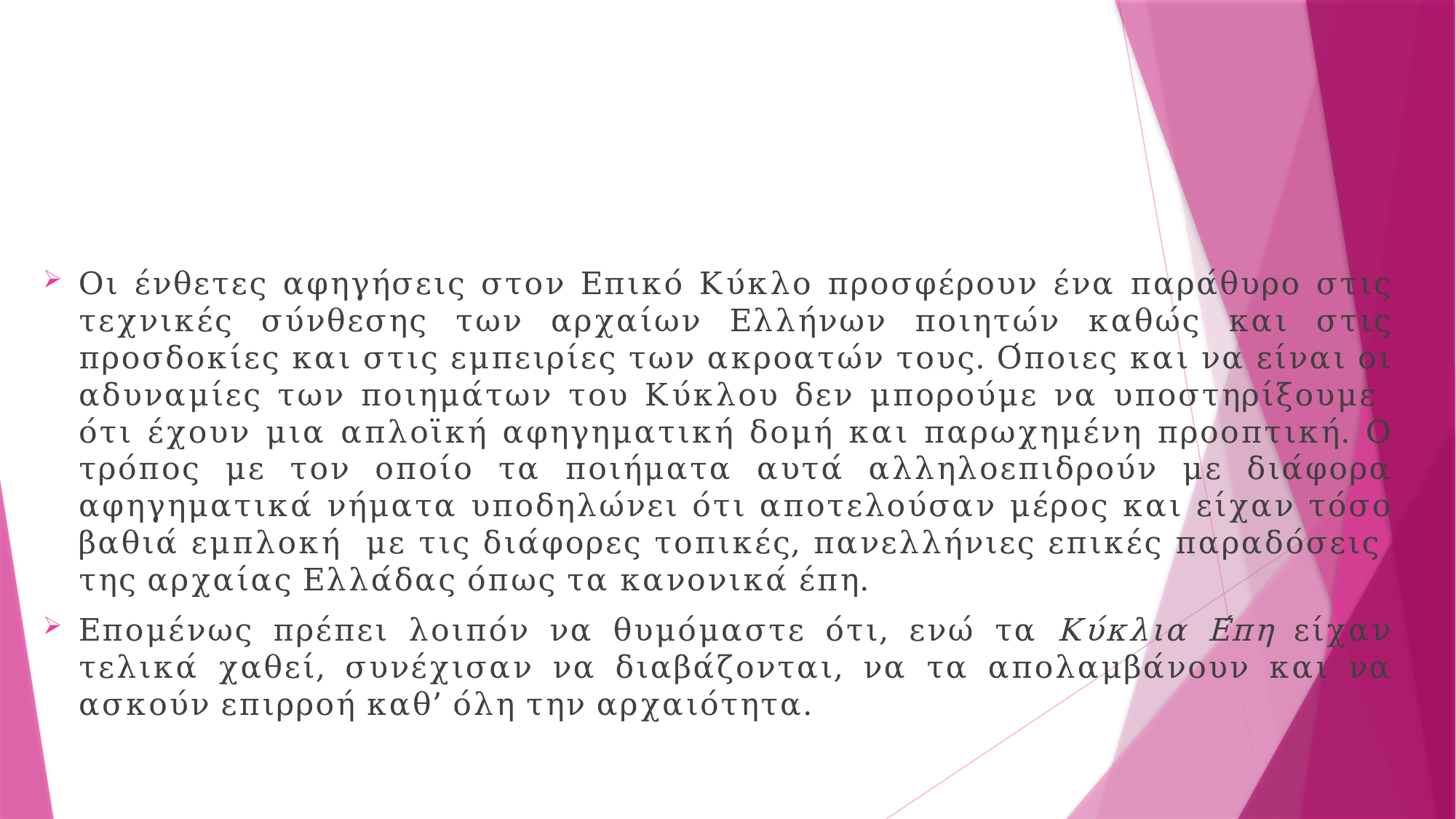

#
Οι ένθετες αφηγήσεις στον Επικό Κύκλο προσφέρουν ένα παράθυρο στις τεχνικές σύνθεσης των αρχαίων Ελλήνων ποιητών καθώς και στις προσδοκίες και στις εμπειρίες των ακροατών τους. Όποιες και να είναι οι αδυναμίες των ποιημάτων του Κύκλου δεν μπορούμε να υποστηρίξουμε  ότι έχουν μια απλοϊκή αφηγηματική δομή και παρωχημένη προοπτική. Ο τρόπος με τον οποίο τα ποιήματα αυτά αλληλοεπιδρούν με διάφορα αφηγηματικά νήματα υποδηλώνει ότι αποτελούσαν μέρος και είχαν τόσο βαθιά εμπλοκή  με τις διάφορες τοπικές, πανελλήνιες επικές παραδόσεις  της αρχαίας Ελλάδας όπως τα κανονικά έπη.
Επομένως πρέπει λοιπόν να θυμόμαστε ότι, ενώ τα Κύκλια Έπη είχαν τελικά χαθεί, συνέχισαν να διαβάζονται, να τα απολαμβάνουν και να ασκούν επιρροή καθ’ όλη την αρχαιότητα.